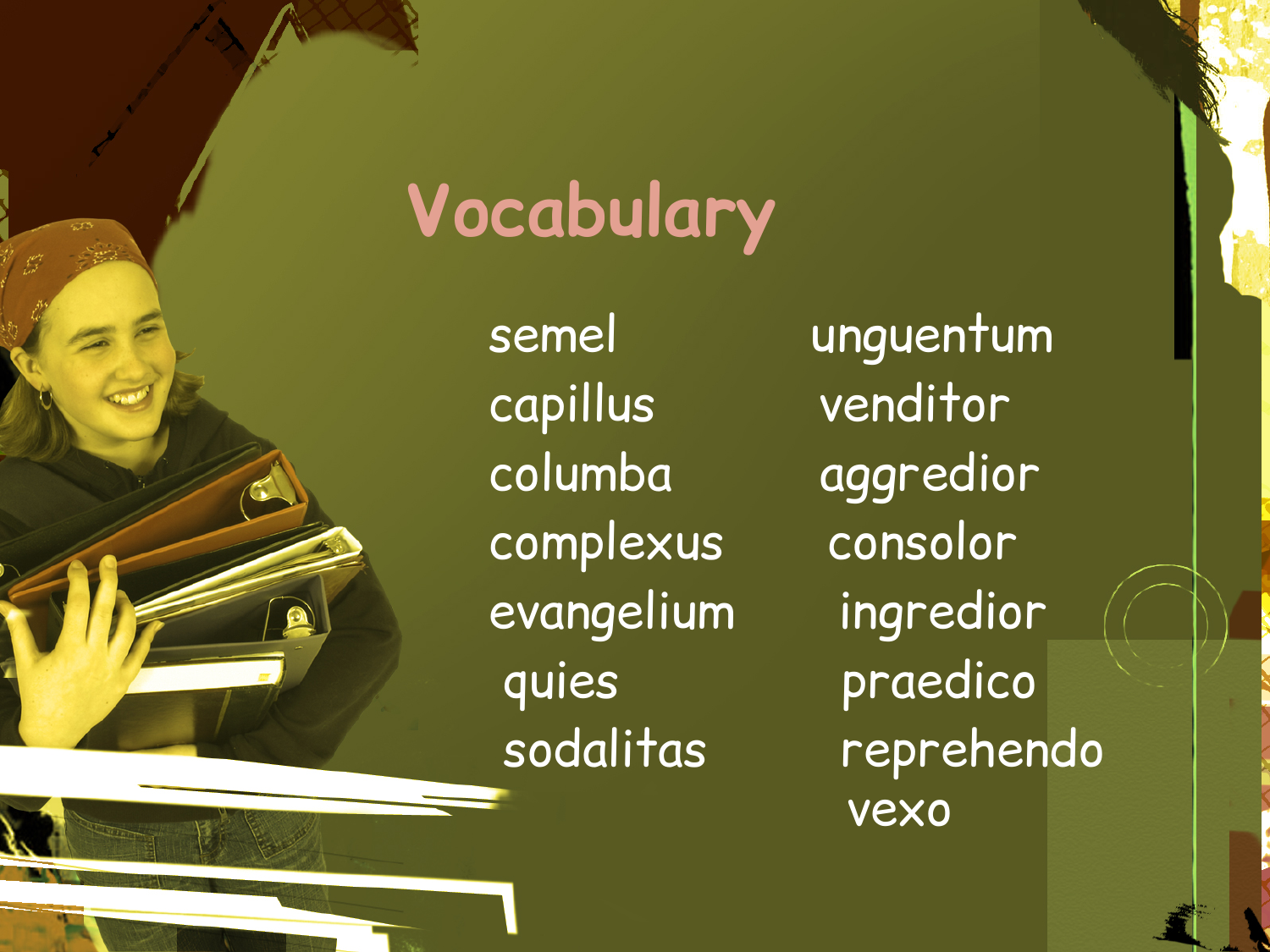

Vocabulary
semel             unguentum
capillus           venditor
columba          aggredior
complexus       consolor
evangelium       ingredior
 quies               praedico
 sodalitas         reprehendo
                     vexo